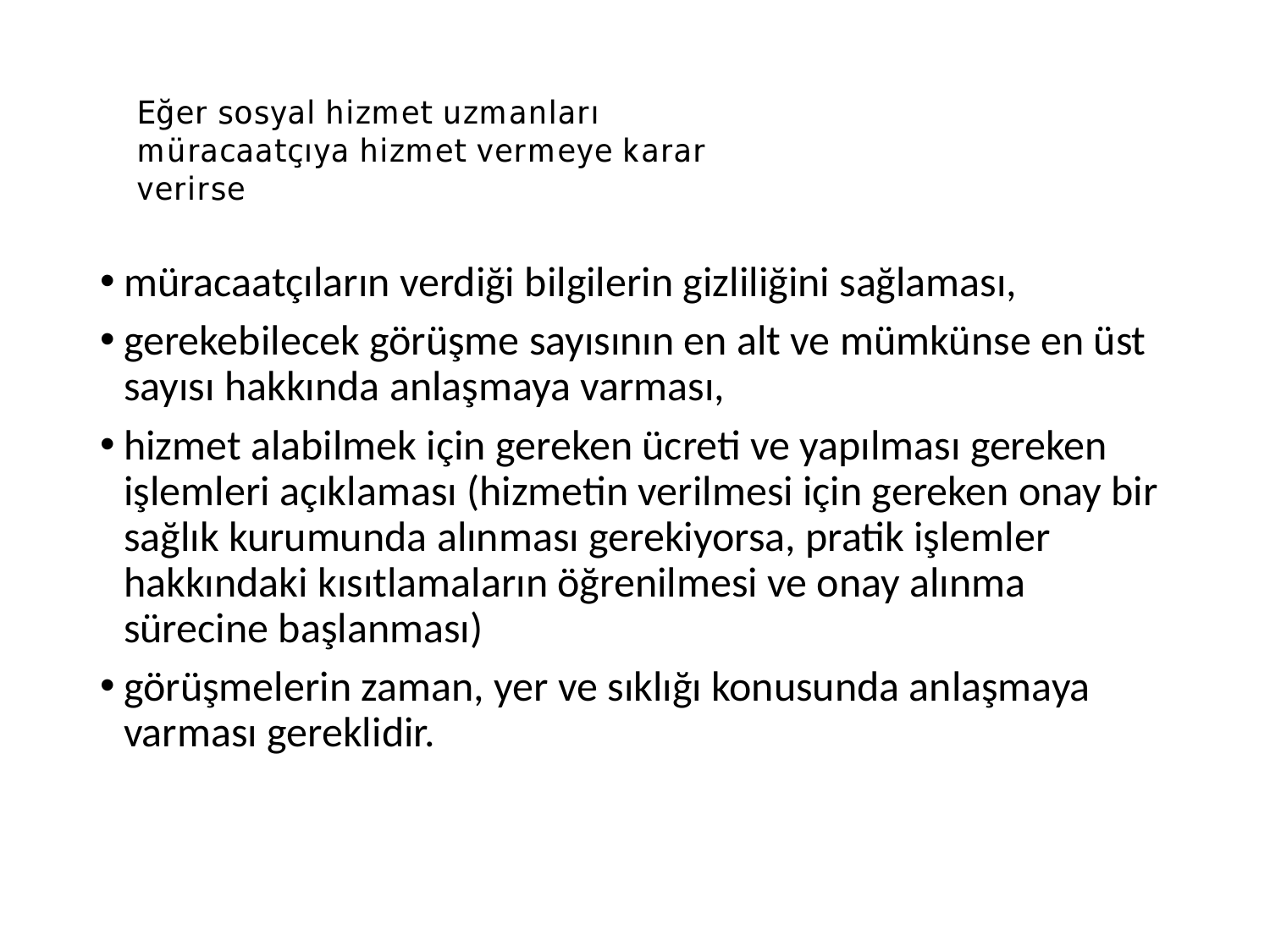

Eğer sosyal hizmet uzmanları müracaatçıya hizmet vermeye karar verirse
müracaatçıların verdiği bilgilerin gizliliğini sağlaması,
gerekebilecek görüşme sayısının en alt ve mümkünse en üst sayısı hakkında anlaşmaya varması,
hizmet alabilmek için gereken ücreti ve yapılması gereken işlemleri açıklaması (hizmetin verilmesi için gereken onay bir sağlık kurumunda alınması gerekiyorsa, pratik işlemler hakkındaki kısıtlamaların öğrenilmesi ve onay alınma sürecine başlanması)
görüşmelerin zaman, yer ve sıklığı konusunda anlaşmaya varması gereklidir.